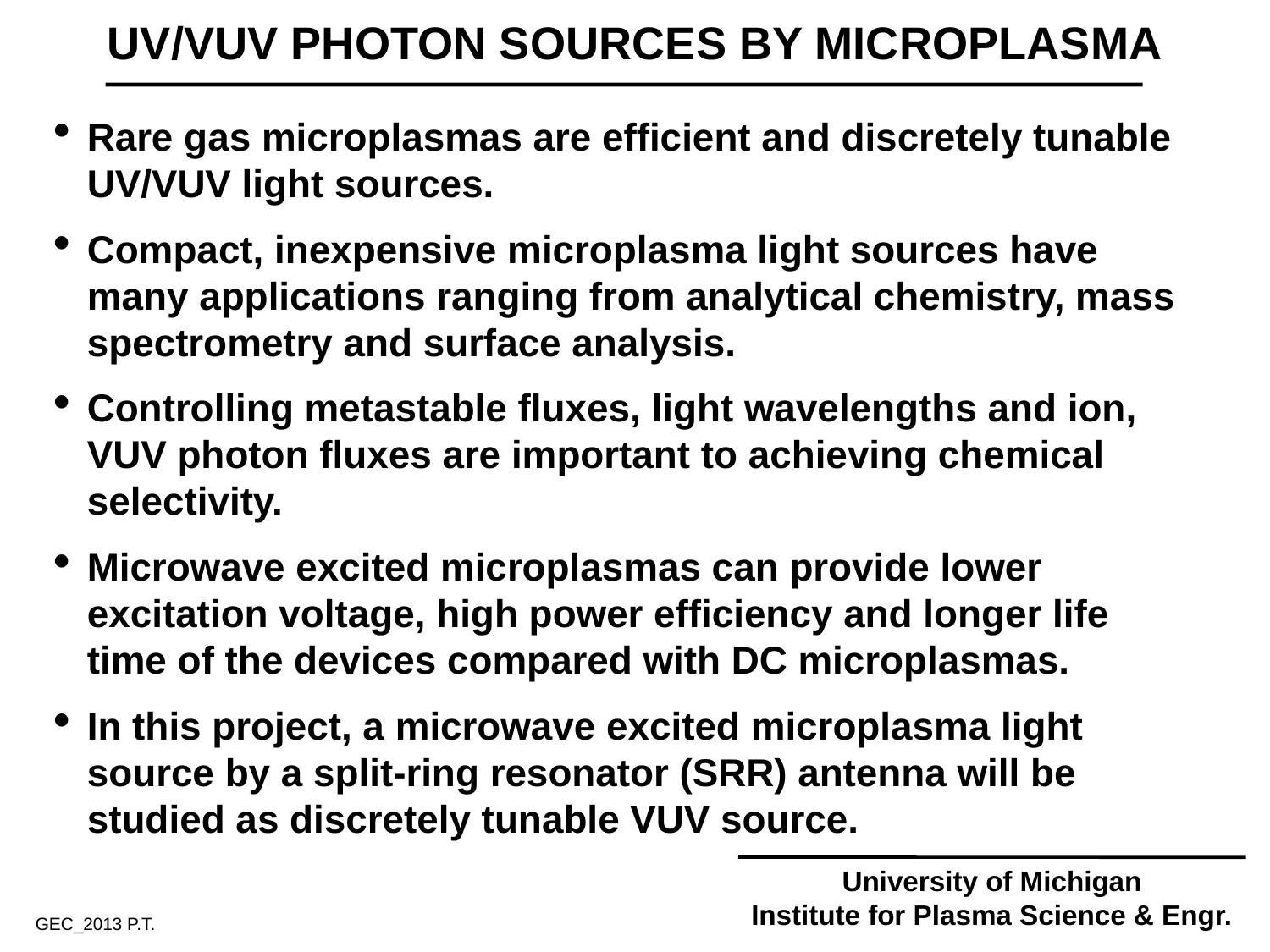

UV/VUV PHOTON SOURCES BY MICROPLASMA

Rare gas microplasmas are efficient and discretely tunable UV/VUV light sources.
Compact, inexpensive microplasma light sources have many applications ranging from analytical chemistry, mass spectrometry and surface analysis.
Controlling metastable fluxes, light wavelengths and ion,  VUV photon fluxes are important to achieving chemical selectivity.
Microwave excited microplasmas can provide lower excitation voltage, high power efficiency and longer life time of the devices compared with DC microplasmas.
In this project, a microwave excited microplasma light source by a split-ring resonator (SRR) antenna will be studied as discretely tunable VUV source.

University of Michigan
Institute for Plasma Science & Engr.
GEC_2013 P.T.